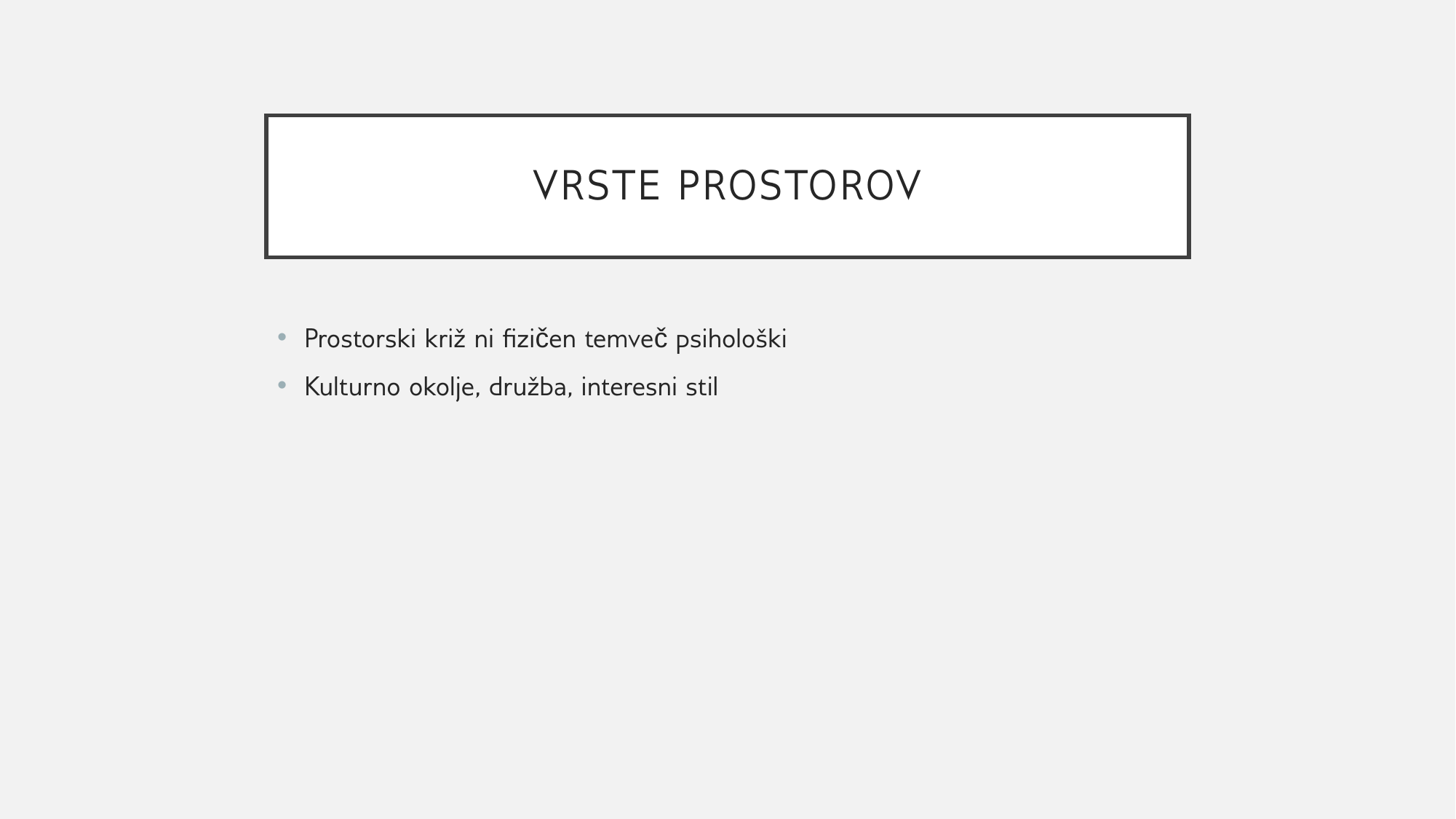

# VRSTE PROSTOROV
Prostorski križ ni fizičen temveč psihološki
Kulturno okolje, družba, interesni stil